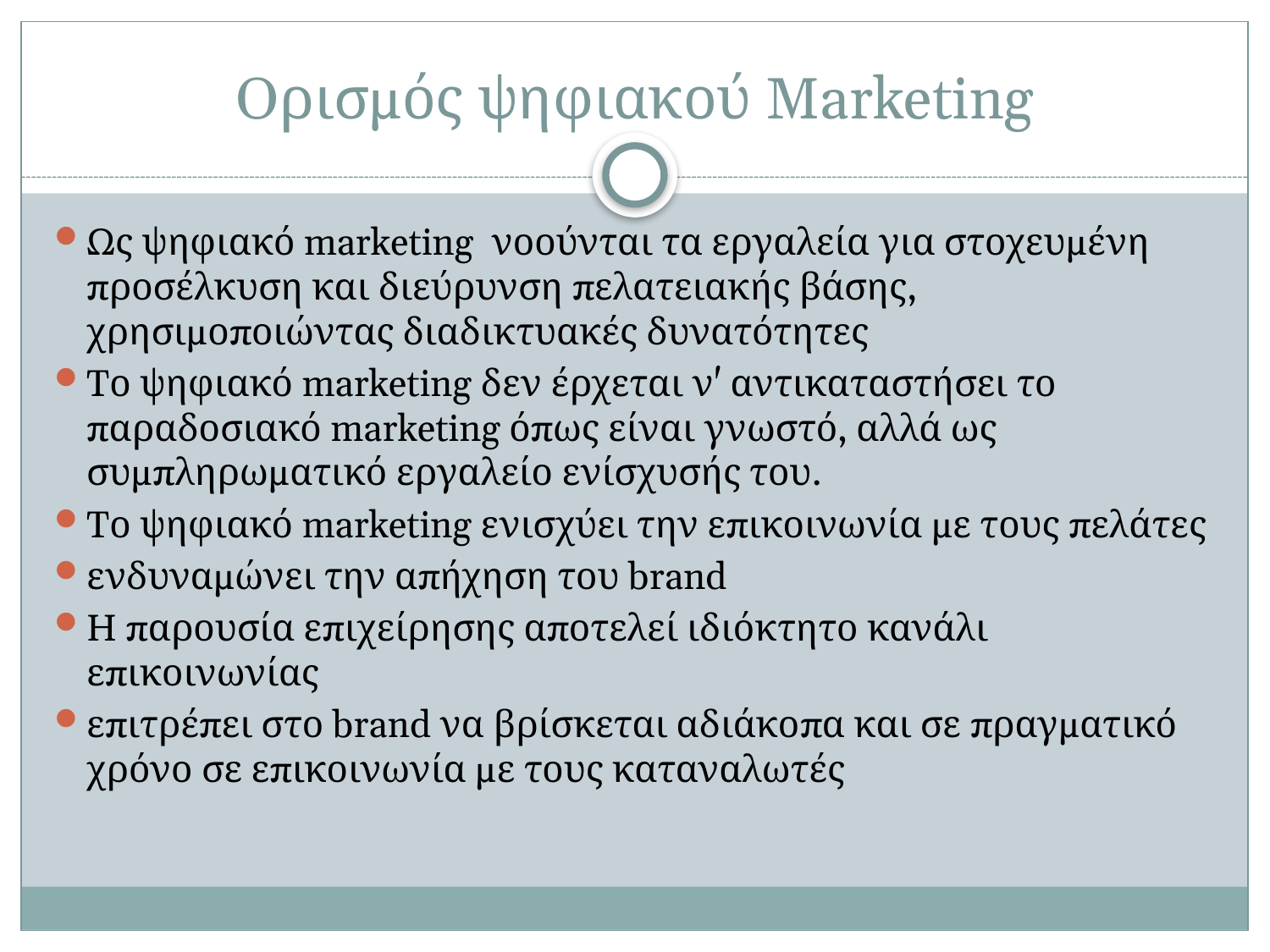

# Ορισμός ψηφιακού Marketing
Ως ψηφιακό marketing  νοούνται τα εργαλεία για στοχευμένη προσέλκυση και διεύρυνση πελατειακής βάσης, χρησιμοποιώντας διαδικτυακές δυνατότητες
Το ψηφιακό marketing δεν έρχεται ν' αντικαταστήσει το παραδοσιακό marketing όπως είναι γνωστό, αλλά ως συμπληρωματικό εργαλείο ενίσχυσής του.
Το ψηφιακό marketing ενισχύει την επικοινωνία με τους πελάτες
ενδυναμώνει την απήχηση του brand
Η παρουσία επιχείρησης αποτελεί ιδιόκτητο κανάλι επικοινωνίας
επιτρέπει στο brand να βρίσκεται αδιάκοπα και σε πραγματικό χρόνο σε επικοινωνία με τους καταναλωτές